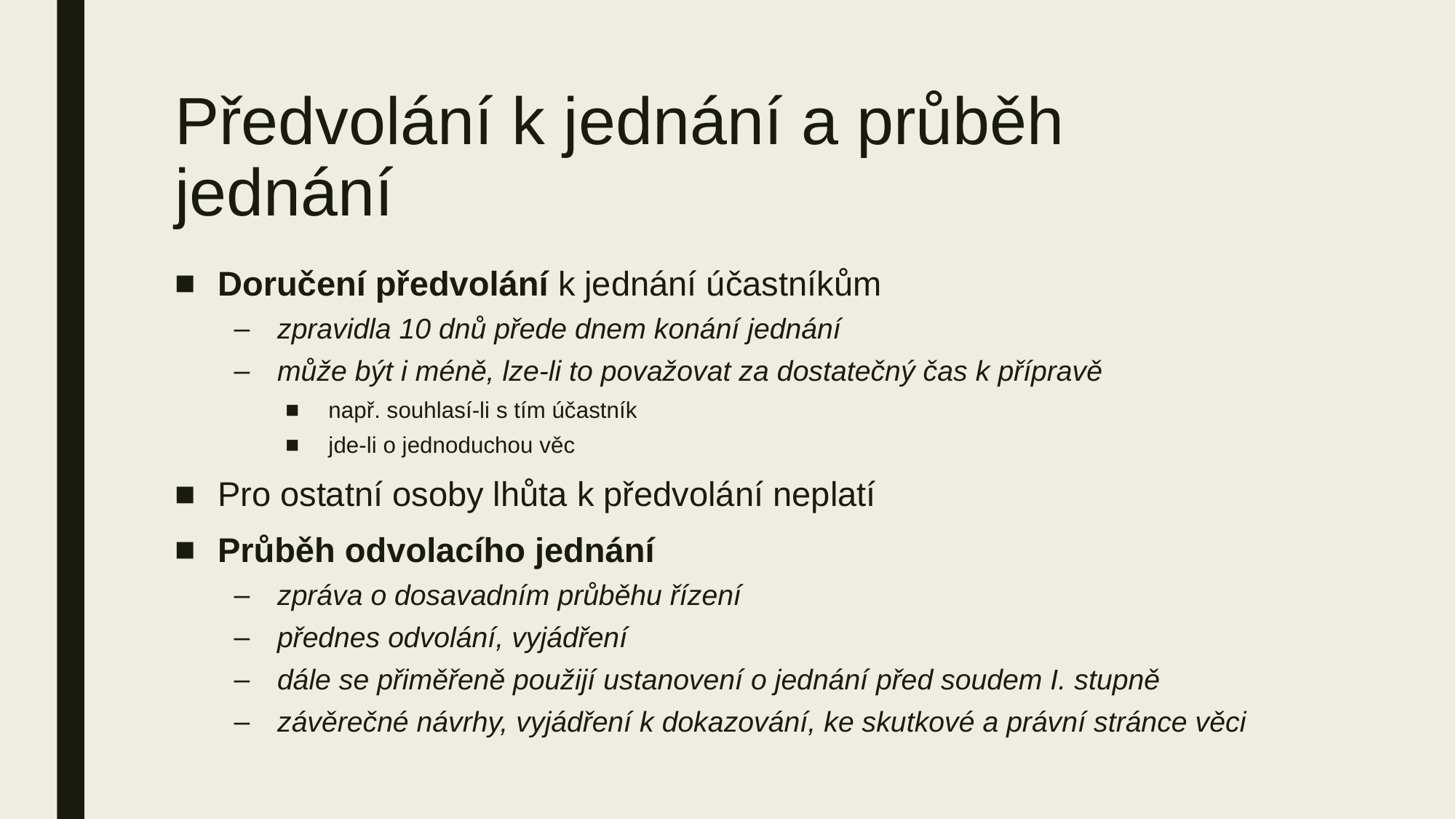

# Předvolání k jednání a průběh jednání
Doručení předvolání k jednání účastníkům
zpravidla 10 dnů přede dnem konání jednání
může být i méně, lze-li to považovat za dostatečný čas k přípravě
např. souhlasí-li s tím účastník
jde-li o jednoduchou věc
Pro ostatní osoby lhůta k předvolání neplatí
Průběh odvolacího jednání
zpráva o dosavadním průběhu řízení
přednes odvolání, vyjádření
dále se přiměřeně použijí ustanovení o jednání před soudem I. stupně
závěrečné návrhy, vyjádření k dokazování, ke skutkové a právní stránce věci